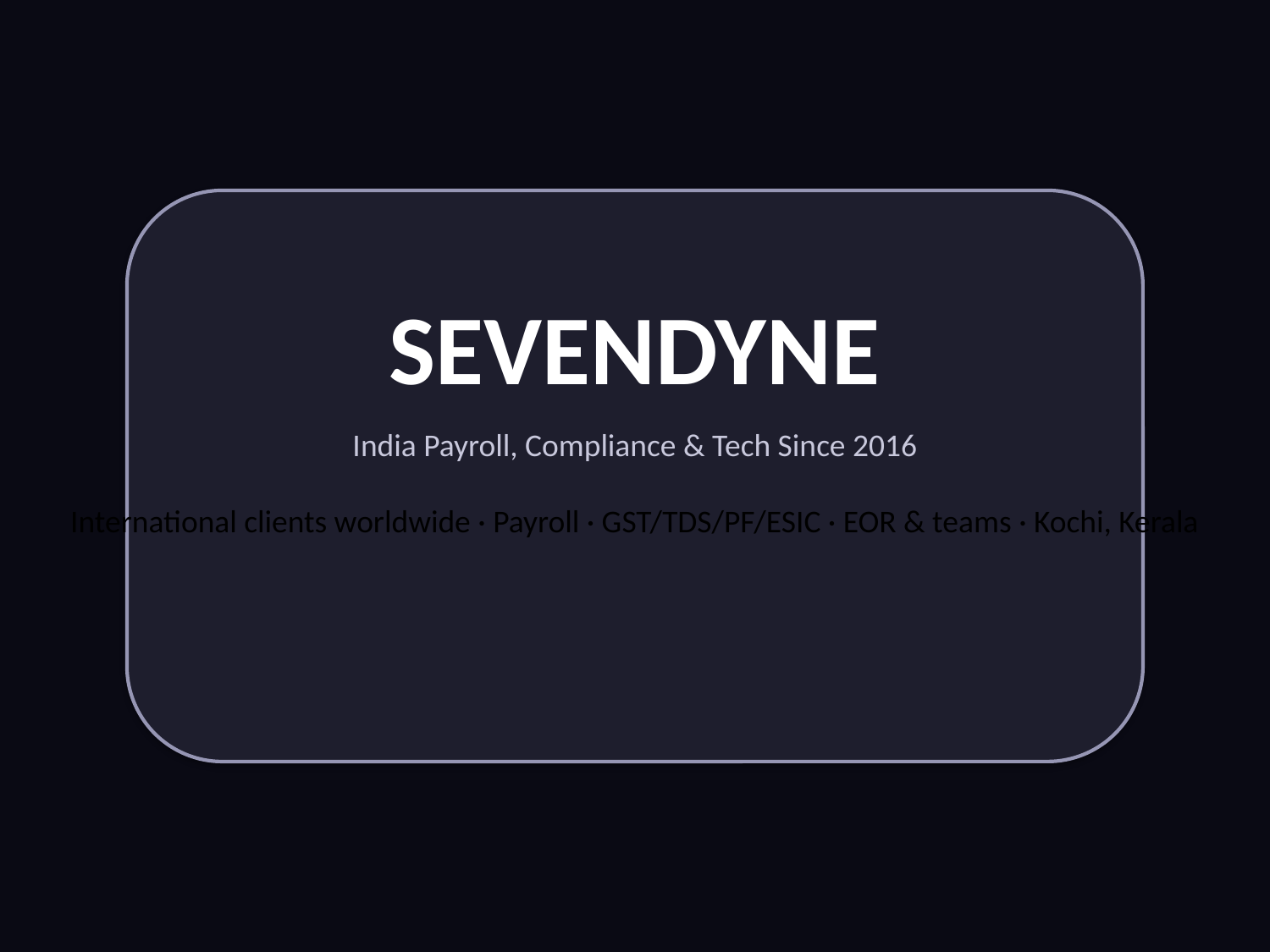

SEVENDYNE
India Payroll, Compliance & Tech Since 2016

International clients worldwide · Payroll · GST/TDS/PF/ESIC · EOR & teams · Kochi, Kerala